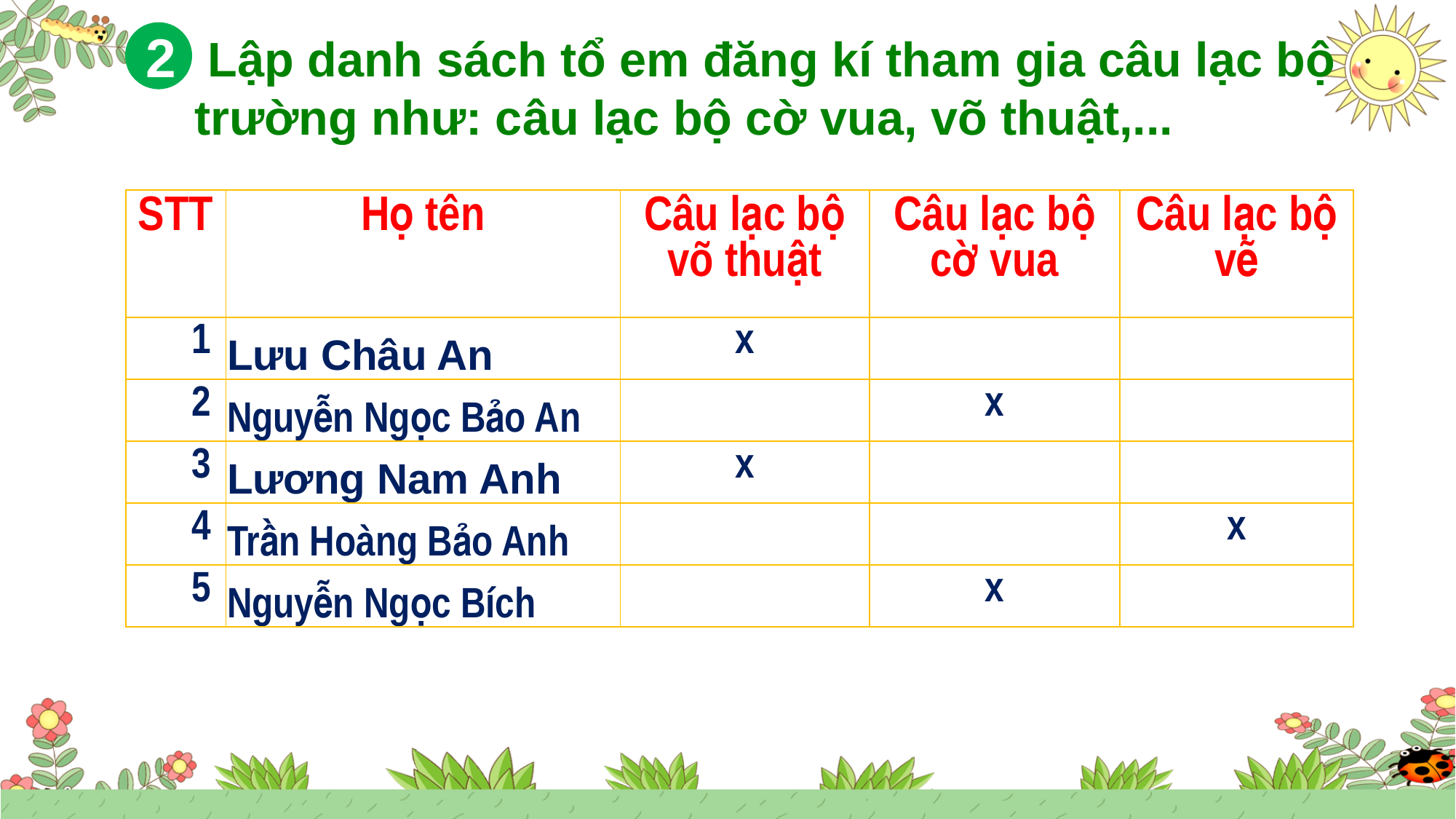

2
 Lập danh sách tổ em đăng kí tham gia câu lạc bộ trường như: câu lạc bộ cờ vua, võ thuật,...
| STT | Họ tên | Câu lạc bộ võ thuật | Câu lạc bộ cờ vua | Câu lạc bộ vẽ |
| --- | --- | --- | --- | --- |
| 1 | Lưu Châu An | x |  |  |
| 2 | Nguyễn Ngọc Bảo An |  | x |  |
| 3 | Lương Nam Anh | x |  |  |
| 4 | Trần Hoàng Bảo Anh |  |  | x |
| 5 | Nguyễn Ngọc Bích |  | x |  |